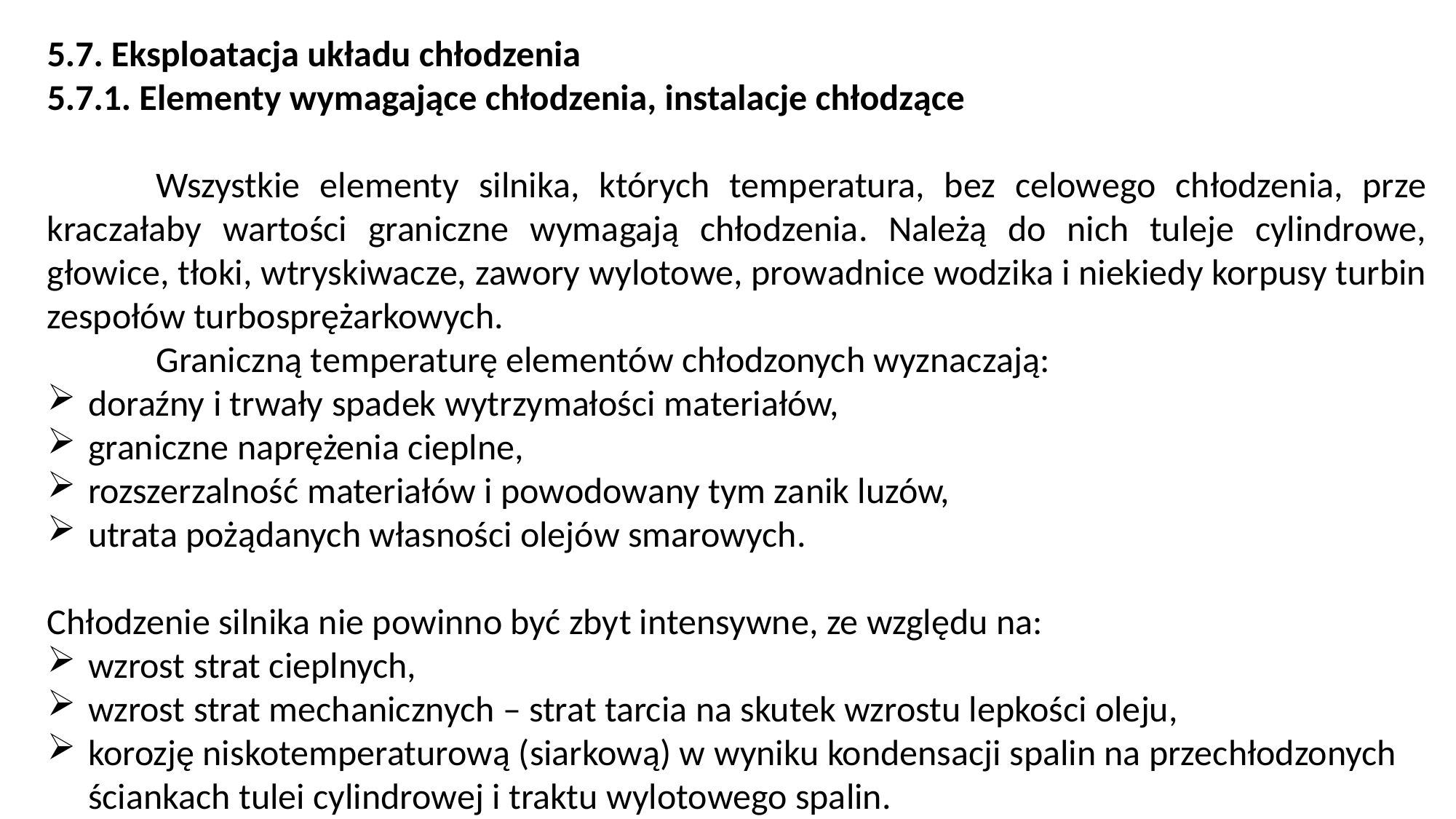

5.7. Eksploatacja układu chłodzenia
5.7.1. Elementy wymagające chłodzenia, instalacje chłodzące

	Wszystkie elementy silnika, których temperatura, bez celowego chłodzenia, prze­kraczałaby wartości graniczne wymagają chłodzenia. Należą do nich tuleje cylin­drowe, głowice, tłoki, wtryskiwacze, zawory wylotowe, prowadnice wodzika i nie­kiedy korpusy turbin zespołów turbosprężarkowych.
	Graniczną temperaturę elementów chłodzonych wyznaczają:
doraźny i trwały spadek wytrzymałości materiałów,
graniczne naprężenia cieplne,
rozszerzalność materiałów i powodowany tym zanik luzów,
utrata pożądanych własności olejów smarowych.

Chłodzenie silnika nie powinno być zbyt intensywne, ze względu na:
wzrost strat cieplnych,
wzrost strat mechanicznych – strat tarcia na skutek wzrostu lepkości oleju,
korozję niskotemperaturową (siarkową) w wyniku kondensacji spalin na przechło­dzonych ściankach tulei cylindrowej i traktu wylotowego spalin.